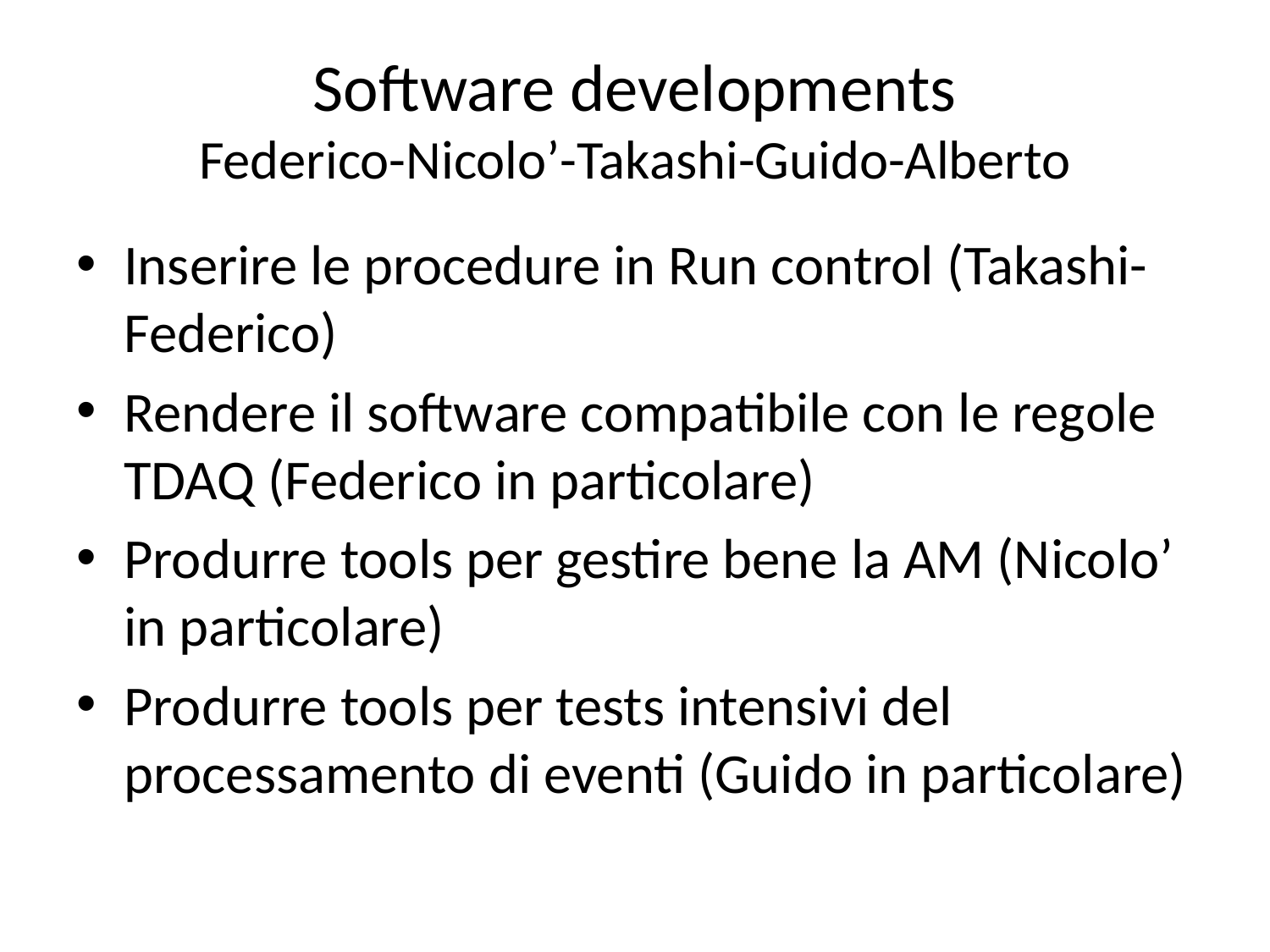

# Software developments Federico-Nicolo’-Takashi-Guido-Alberto
Inserire le procedure in Run control (Takashi-Federico)
Rendere il software compatibile con le regole TDAQ (Federico in particolare)
Produrre tools per gestire bene la AM (Nicolo’ in particolare)
Produrre tools per tests intensivi del processamento di eventi (Guido in particolare)